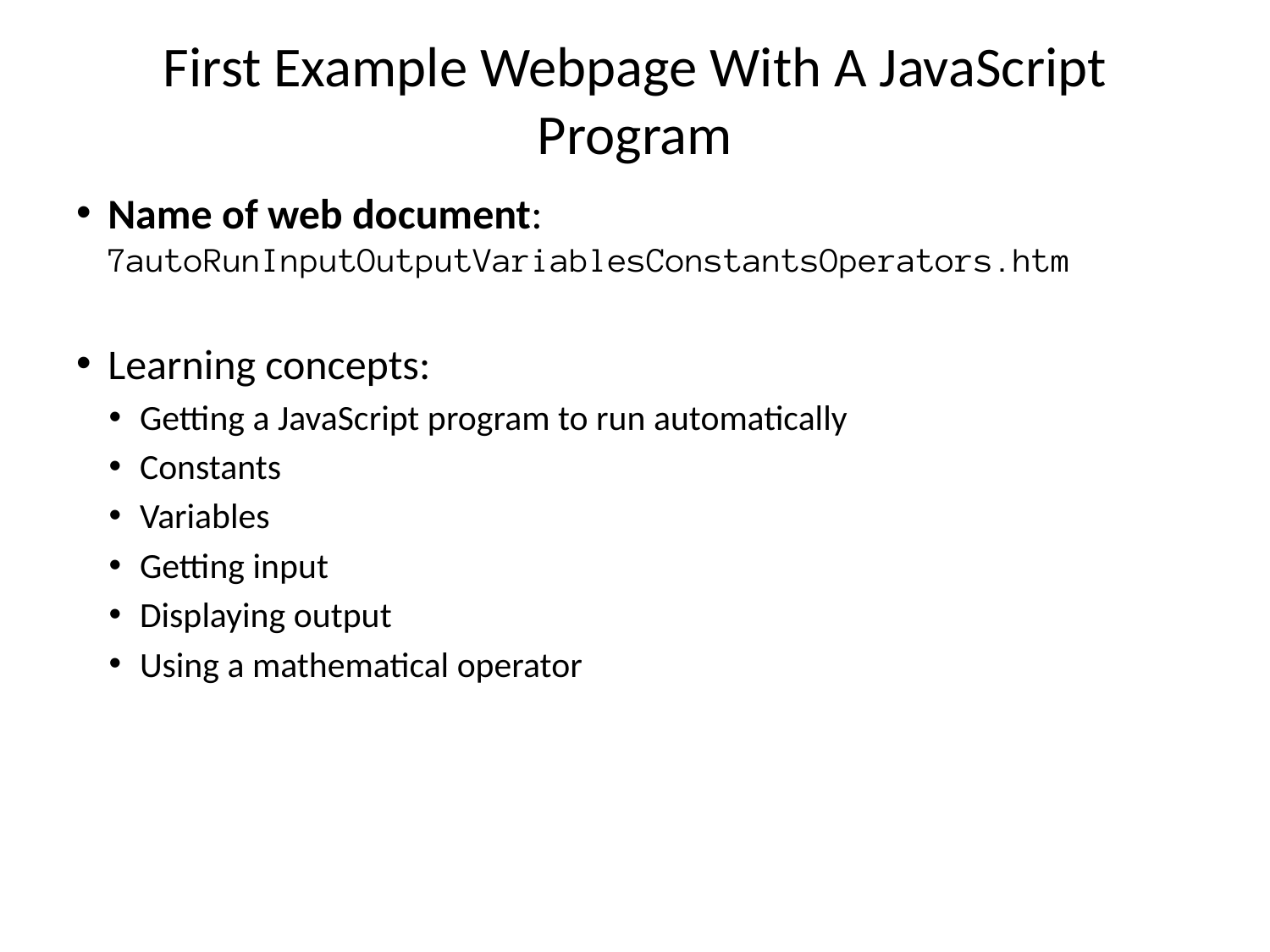

# First Example Webpage With A JavaScript Program
Name of web document: 7autoRunInputOutputVariablesConstantsOperators.htm

Learning concepts:
Getting a JavaScript program to run automatically
Constants
Variables
Getting input
Displaying output
Using a mathematical operator